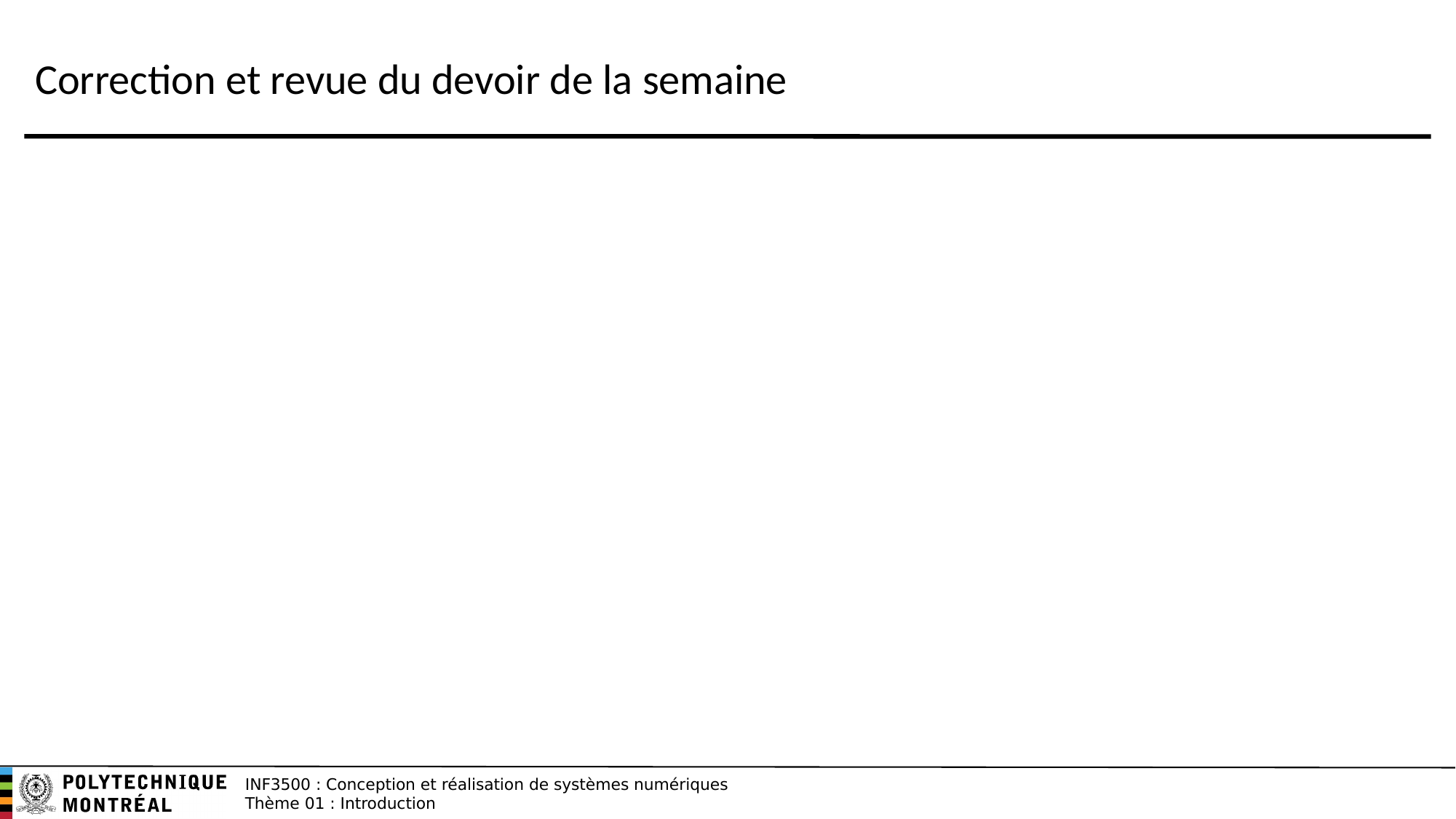

# Correction et revue du devoir de la semaine